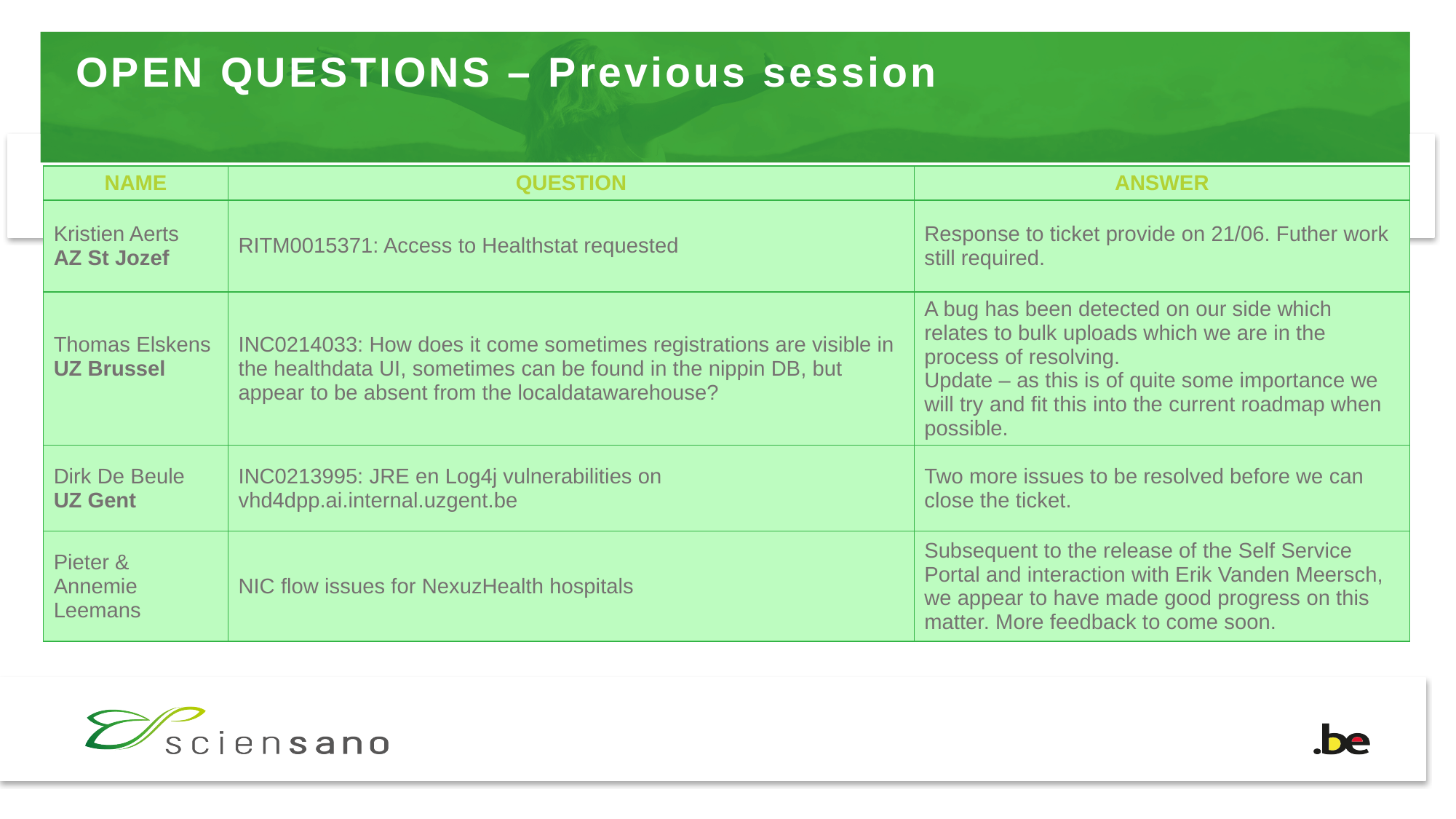

# OPEN QUESTIONS – Previous session
| NAME | QUESTION | ANSWER |
| --- | --- | --- |
| Kristien Aerts AZ St Jozef | RITM0015371: Access to Healthstat requested | Response to ticket provide on 21/06. Futher work still required. |
| Thomas Elskens UZ Brussel | INC0214033: How does it come sometimes registrations are visible in the healthdata UI, sometimes can be found in the nippin DB, but appear to be absent from the localdatawarehouse? | A bug has been detected on our side which relates to bulk uploads which we are in the process of resolving. Update – as this is of quite some importance we will try and fit this into the current roadmap when possible. |
| Dirk De Beule UZ Gent | INC0213995: JRE en Log4j vulnerabilities on vhd4dpp.ai.internal.uzgent.be | Two more issues to be resolved before we can close the ticket. |
| Pieter & Annemie Leemans | NIC flow issues for NexuzHealth hospitals | Subsequent to the release of the Self Service Portal and interaction with Erik Vanden Meersch, we appear to have made good progress on this matter. More feedback to come soon. |